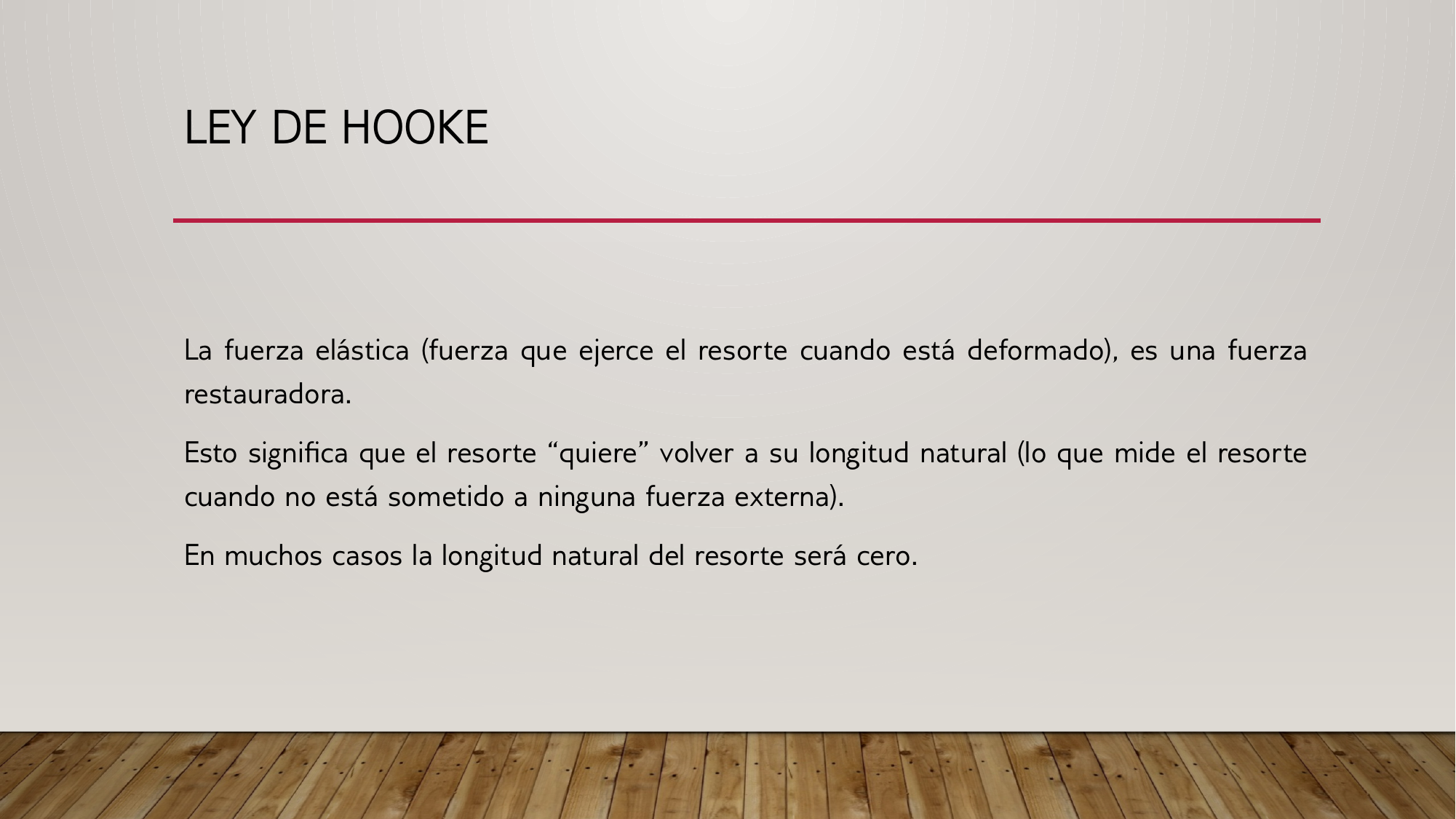

# Ley de Hooke
La fuerza elástica (fuerza que ejerce el resorte cuando está deformado), es una fuerza restauradora.
Esto significa que el resorte “quiere” volver a su longitud natural (lo que mide el resorte cuando no está sometido a ninguna fuerza externa).
En muchos casos la longitud natural del resorte será cero.